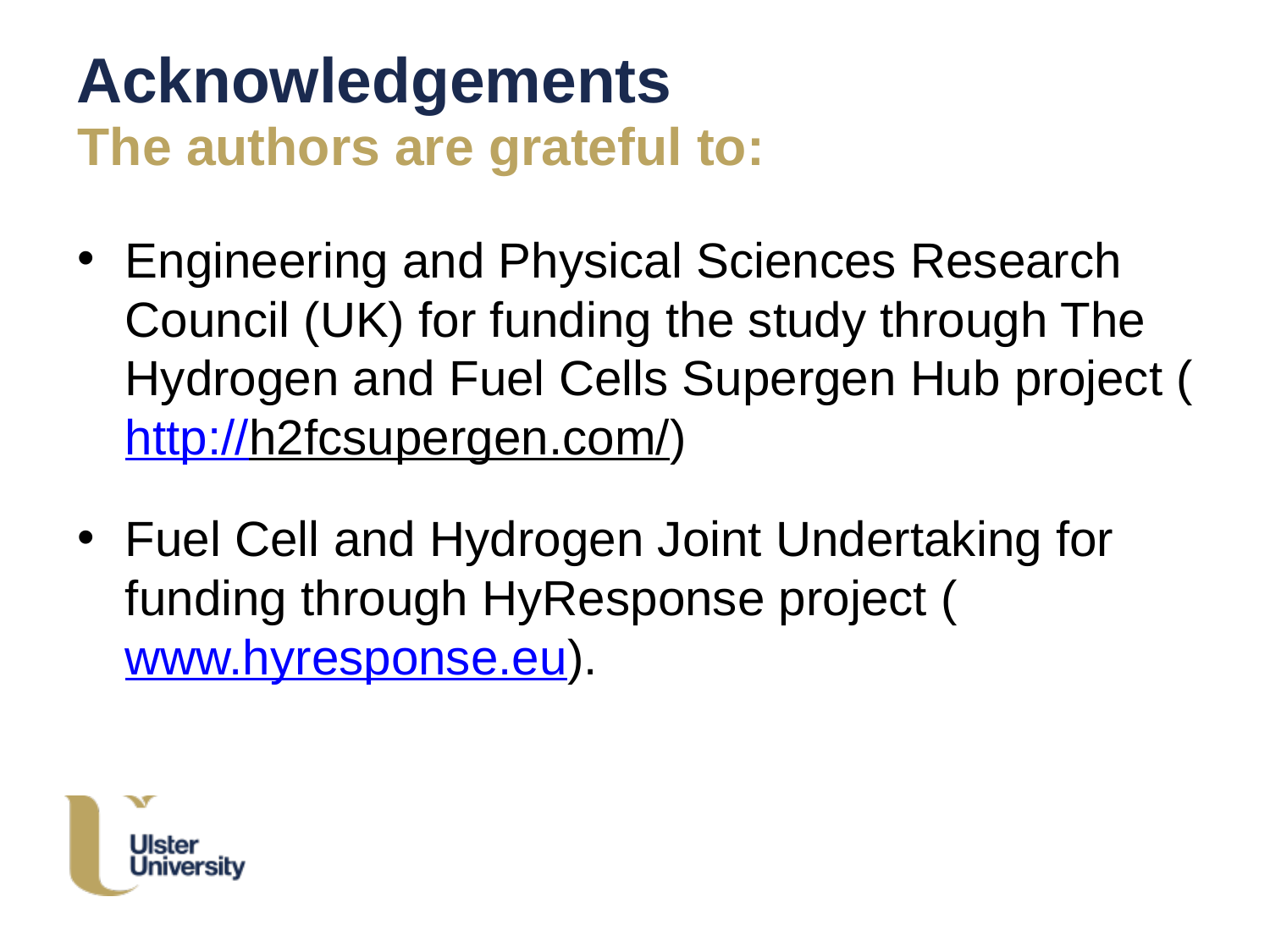

# Acknowledgements
The authors are grateful to:
Engineering and Physical Sciences Research Council (UK) for funding the study through The Hydrogen and Fuel Cells Supergen Hub project (http://h2fcsupergen.com/)
Fuel Cell and Hydrogen Joint Undertaking for funding through HyResponse project (www.hyresponse.eu).